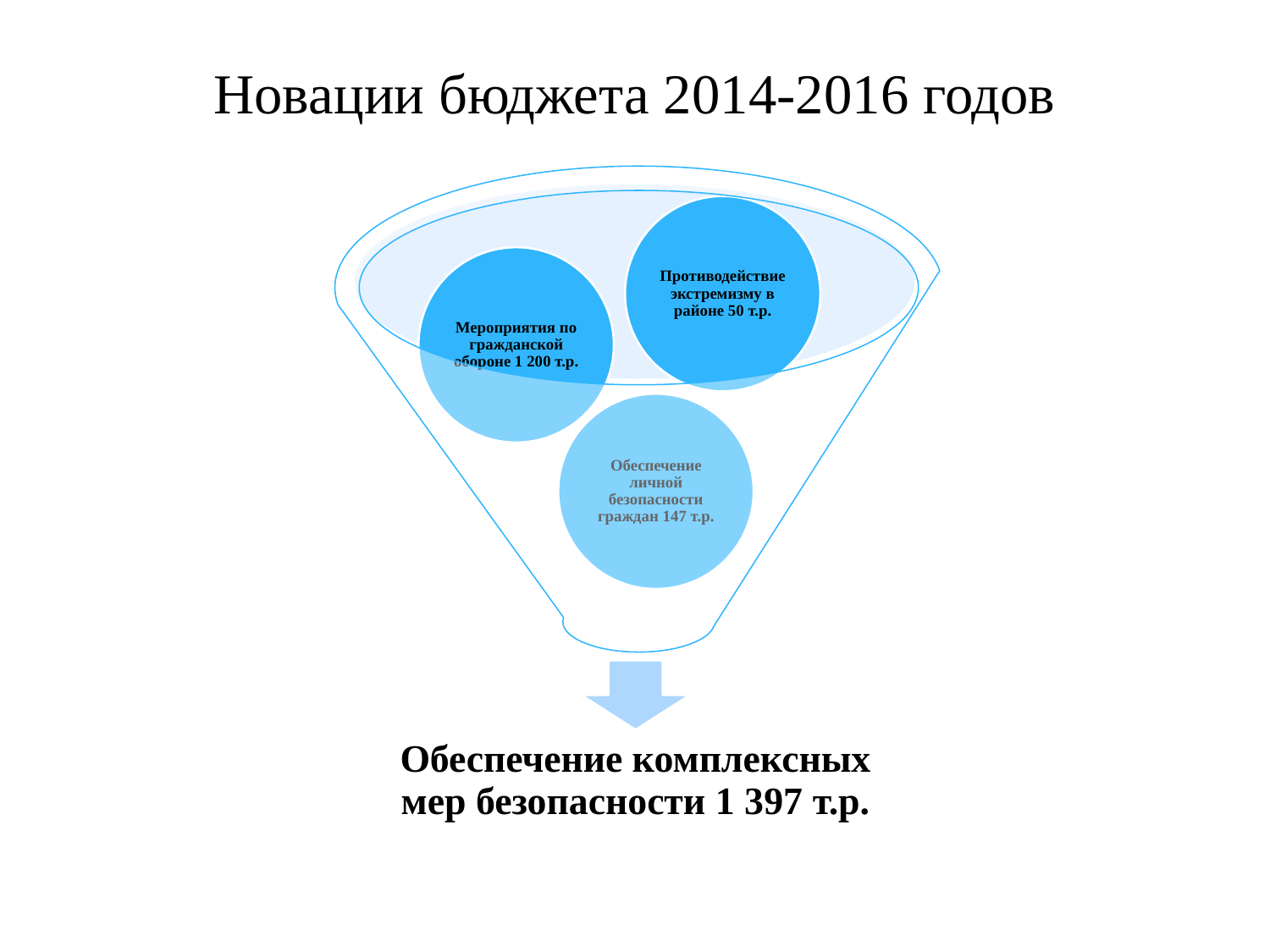

# Новации бюджета 2014-2016 годов
Обеспечение комплексных мер безопасности 1 397 т.р.
Обеспечение личной безопасности граждан 147 т.р.
Мероприятия по гражданской обороне 1 200 т.р.
Противодействие экстремизму в районе 50 т.р.